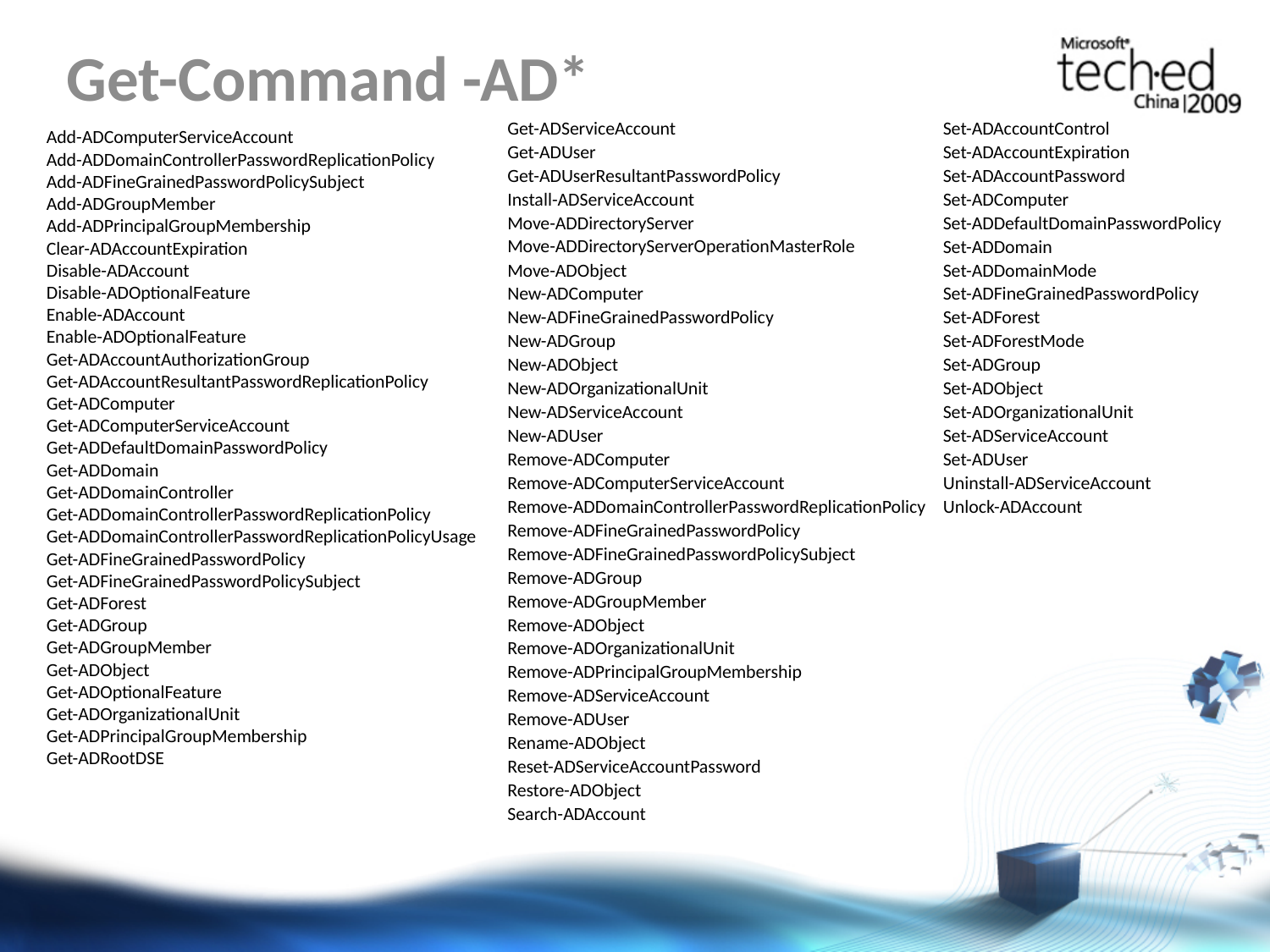

# Get-Command -AD*
Add-ADComputerServiceAccount
Add-ADDomainControllerPasswordReplicationPolicy
Add-ADFineGrainedPasswordPolicySubject
Add-ADGroupMember
Add-ADPrincipalGroupMembership
Clear-ADAccountExpiration
Disable-ADAccount
Disable-ADOptionalFeature
Enable-ADAccount
Enable-ADOptionalFeature
Get-ADAccountAuthorizationGroup
Get-ADAccountResultantPasswordReplicationPolicy
Get-ADComputer
Get-ADComputerServiceAccount
Get-ADDefaultDomainPasswordPolicy
Get-ADDomain
Get-ADDomainController
Get-ADDomainControllerPasswordReplicationPolicy
Get-ADDomainControllerPasswordReplicationPolicyUsage
Get-ADFineGrainedPasswordPolicy
Get-ADFineGrainedPasswordPolicySubject
Get-ADForest
Get-ADGroup
Get-ADGroupMember
Get-ADObject
Get-ADOptionalFeature
Get-ADOrganizationalUnit
Get-ADPrincipalGroupMembership
Get-ADRootDSE
Get-ADServiceAccount
Get-ADUser
Get-ADUserResultantPasswordPolicy
Install-ADServiceAccount
Move-ADDirectoryServer
Move-ADDirectoryServerOperationMasterRole
Move-ADObject
New-ADComputer
New-ADFineGrainedPasswordPolicy
New-ADGroup
New-ADObject
New-ADOrganizationalUnit
New-ADServiceAccount
New-ADUser
Remove-ADComputer
Remove-ADComputerServiceAccount
Remove-ADDomainControllerPasswordReplicationPolicy
Remove-ADFineGrainedPasswordPolicy
Remove-ADFineGrainedPasswordPolicySubject
Remove-ADGroup
Remove-ADGroupMember
Remove-ADObject
Remove-ADOrganizationalUnit
Remove-ADPrincipalGroupMembership
Remove-ADServiceAccount
Remove-ADUser
Rename-ADObject
Reset-ADServiceAccountPassword
Restore-ADObject
Search-ADAccount
Set-ADAccountControl
Set-ADAccountExpiration
Set-ADAccountPassword
Set-ADComputer
Set-ADDefaultDomainPasswordPolicy
Set-ADDomain
Set-ADDomainMode
Set-ADFineGrainedPasswordPolicy
Set-ADForest
Set-ADForestMode
Set-ADGroup
Set-ADObject
Set-ADOrganizationalUnit
Set-ADServiceAccount
Set-ADUser
Uninstall-ADServiceAccount
Unlock-ADAccount